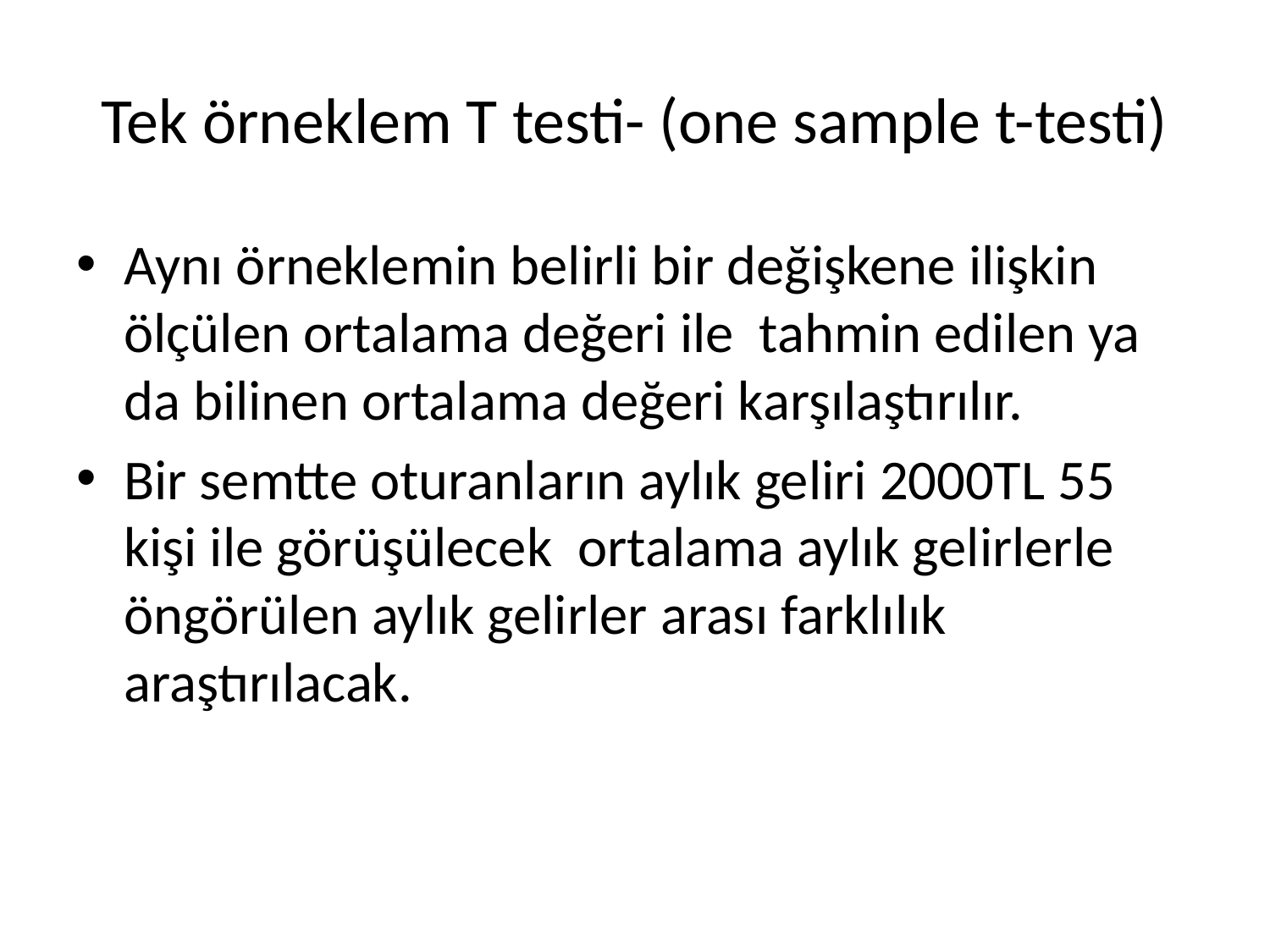

# Tek örneklem T testi- (one sample t-testi)
Aynı örneklemin belirli bir değişkene ilişkin ölçülen ortalama değeri ile  tahmin edilen ya da bilinen ortalama değeri karşılaştırılır.
Bir semtte oturanların aylık geliri 2000TL 55 kişi ile görüşülecek  ortalama aylık gelirlerle öngörülen aylık gelirler arası farklılık araştırılacak.